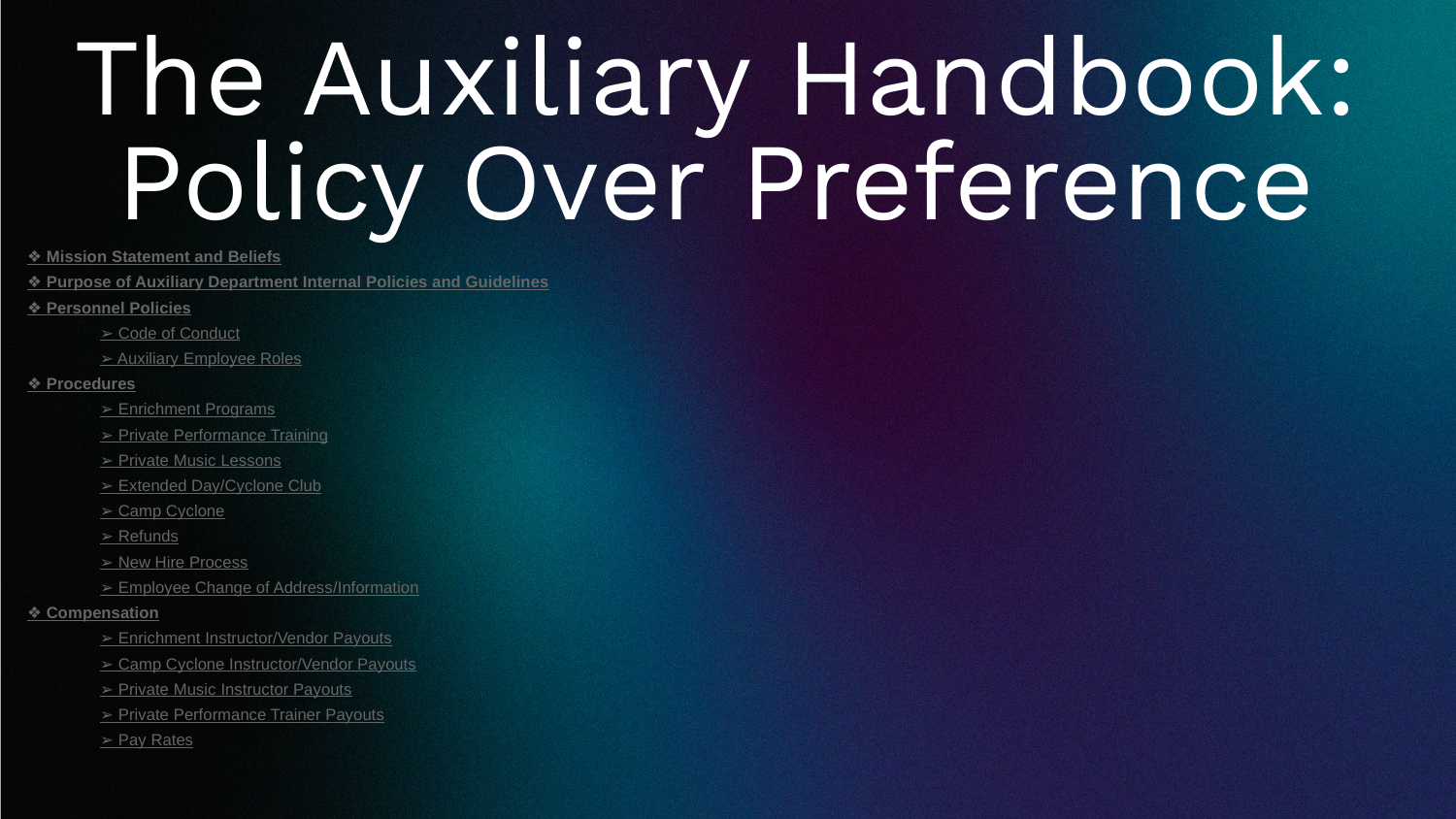

# The Auxiliary Handbook: Policy Over Preference
❖ Mission Statement and Beliefs
❖ Purpose of Auxiliary Department Internal Policies and Guidelines
❖ Personnel Policies
➢ Code of Conduct
➢ Auxiliary Employee Roles
❖ Procedures
➢ Enrichment Programs
➢ Private Performance Training
➢ Private Music Lessons
➢ Extended Day/Cyclone Club
➢ Camp Cyclone
➢ Refunds
➢ New Hire Process
➢ Employee Change of Address/Information
❖ Compensation
➢ Enrichment Instructor/Vendor Payouts
➢ Camp Cyclone Instructor/Vendor Payouts
➢ Private Music Instructor Payouts
➢ Private Performance Trainer Payouts
➢ Pay Rates